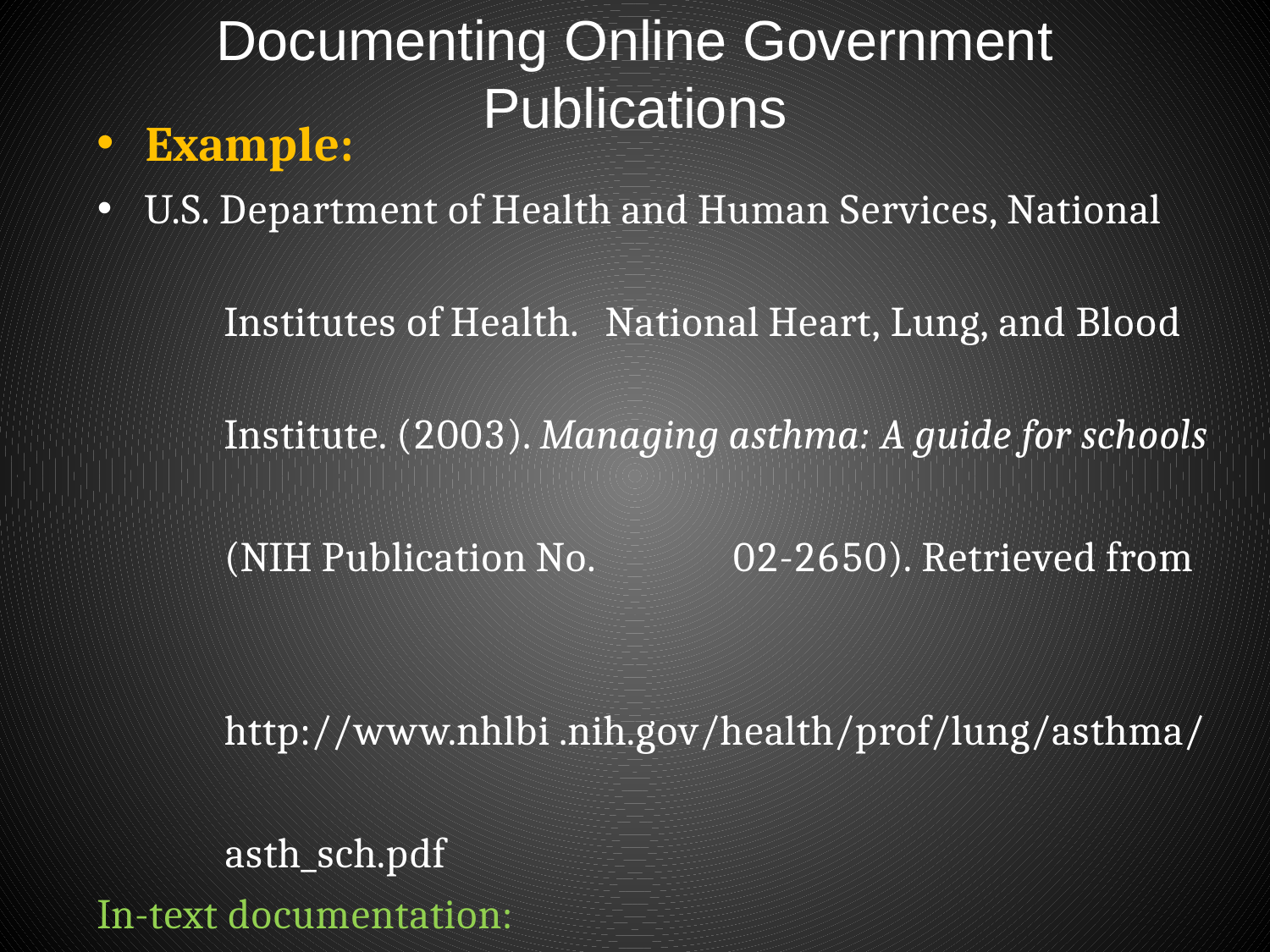

# Documenting Online Government Publications
Example:
U.S. Department of Health and Human Services, National
	Institutes of Health. 	National Heart, Lung, and Blood
	Institute. (2003). Managing asthma: A guide for schools

	(NIH Publication No. 	02-2650). Retrieved from

	http://www.nhlbi .nih.gov/health/prof/lung/asthma/

	asth_sch.pdf
In-text documentation:
(U.S. Department, 2003, Teenagers with Asthma section, para. 1)